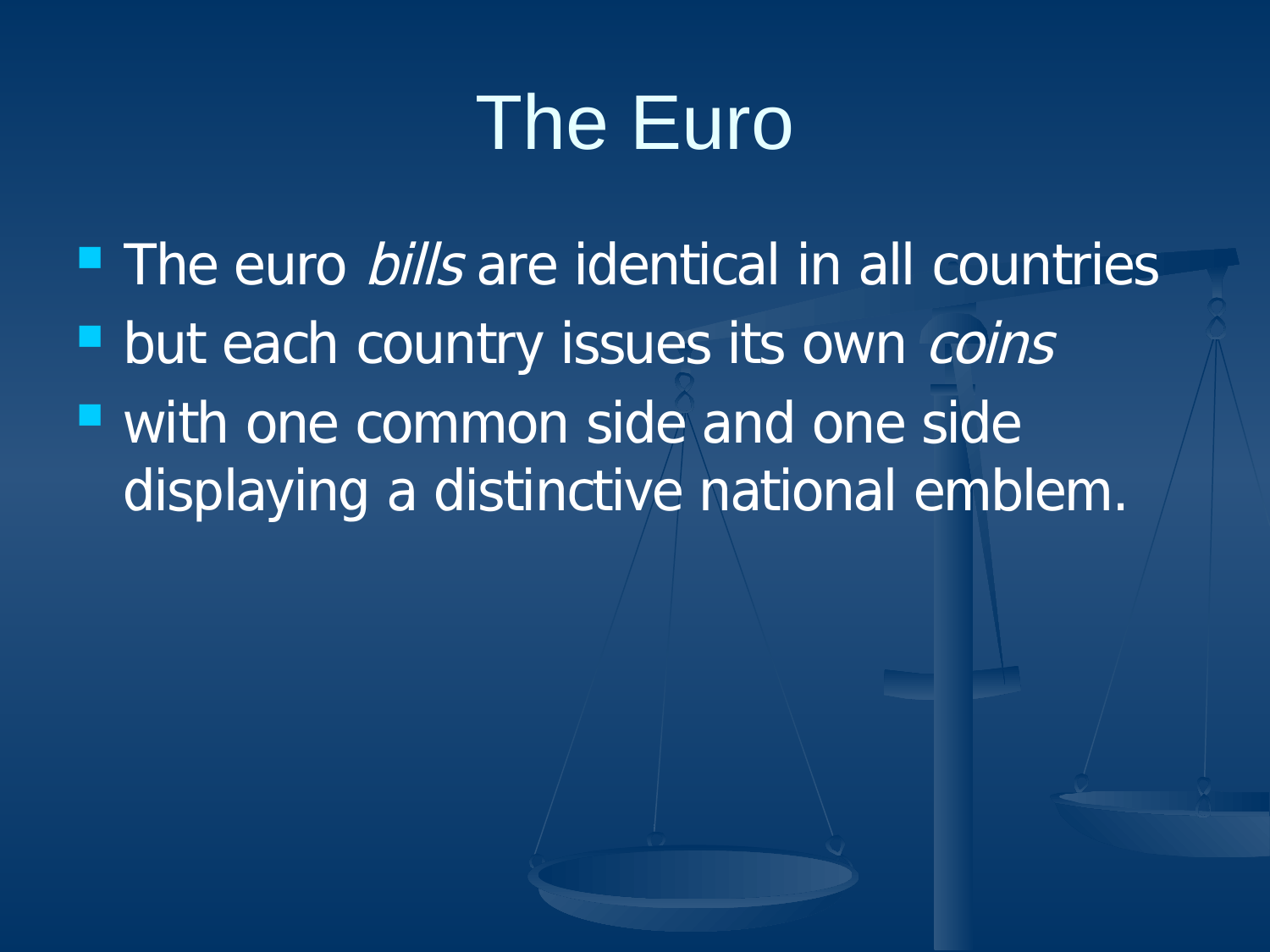

# The Euro
The euro bills are identical in all countries
but each country issues its own coins
with one common side and one side displaying a distinctive national emblem.